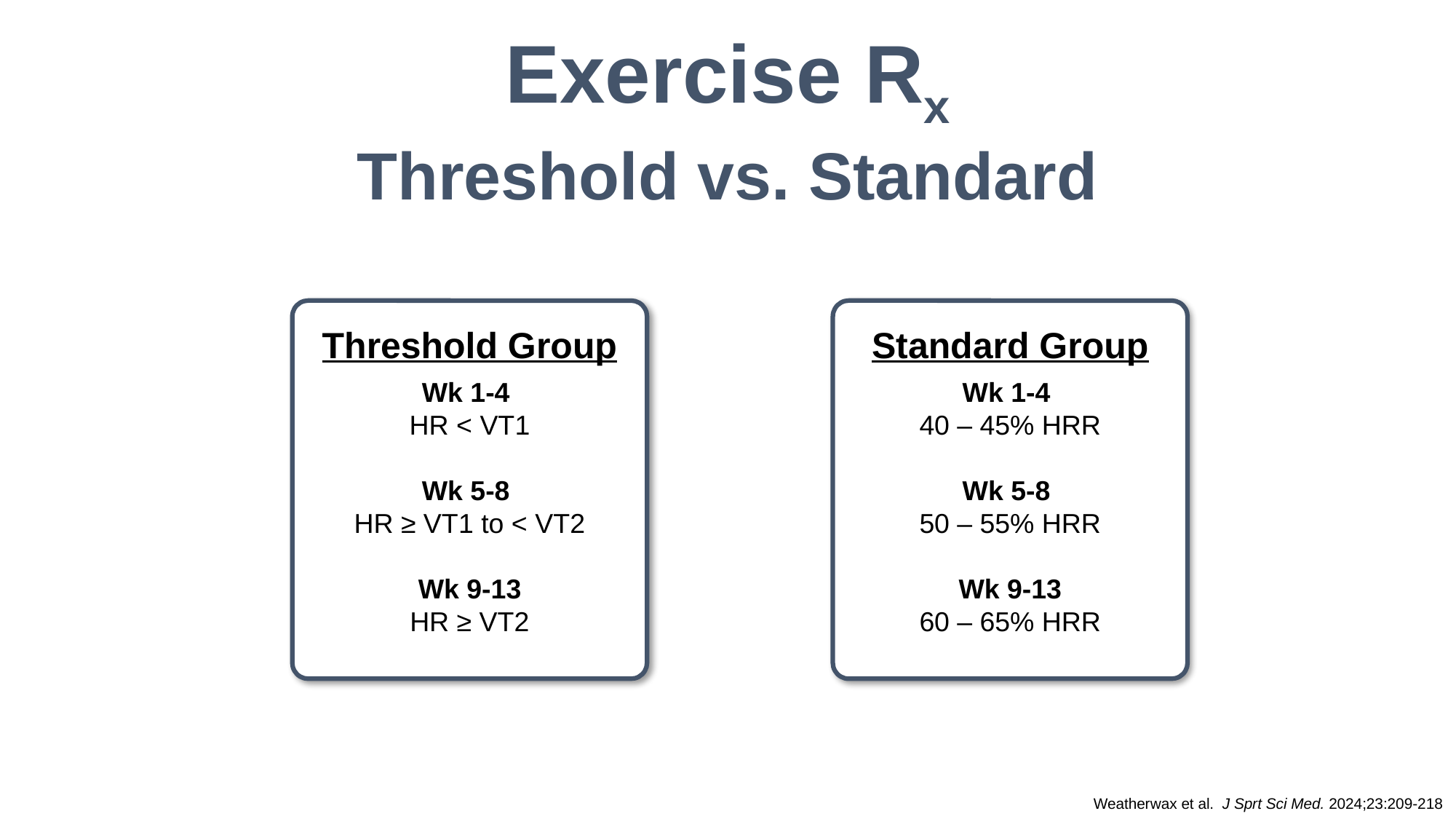

Exercise Rx
Threshold vs. Standard

Threshold Group
Wk 1-4
HR < VT1

Wk 5-8
HR ≥ VT1 to < VT2

Wk 9-13
HR ≥ VT2
Standard Group
Wk 1-4
40 – 45% HRR

Wk 5-8
50 – 55% HRR

Wk 9-13
60 – 65% HRR
Weatherwax et al.  J Sprt Sci Med. 2024;23:209-218